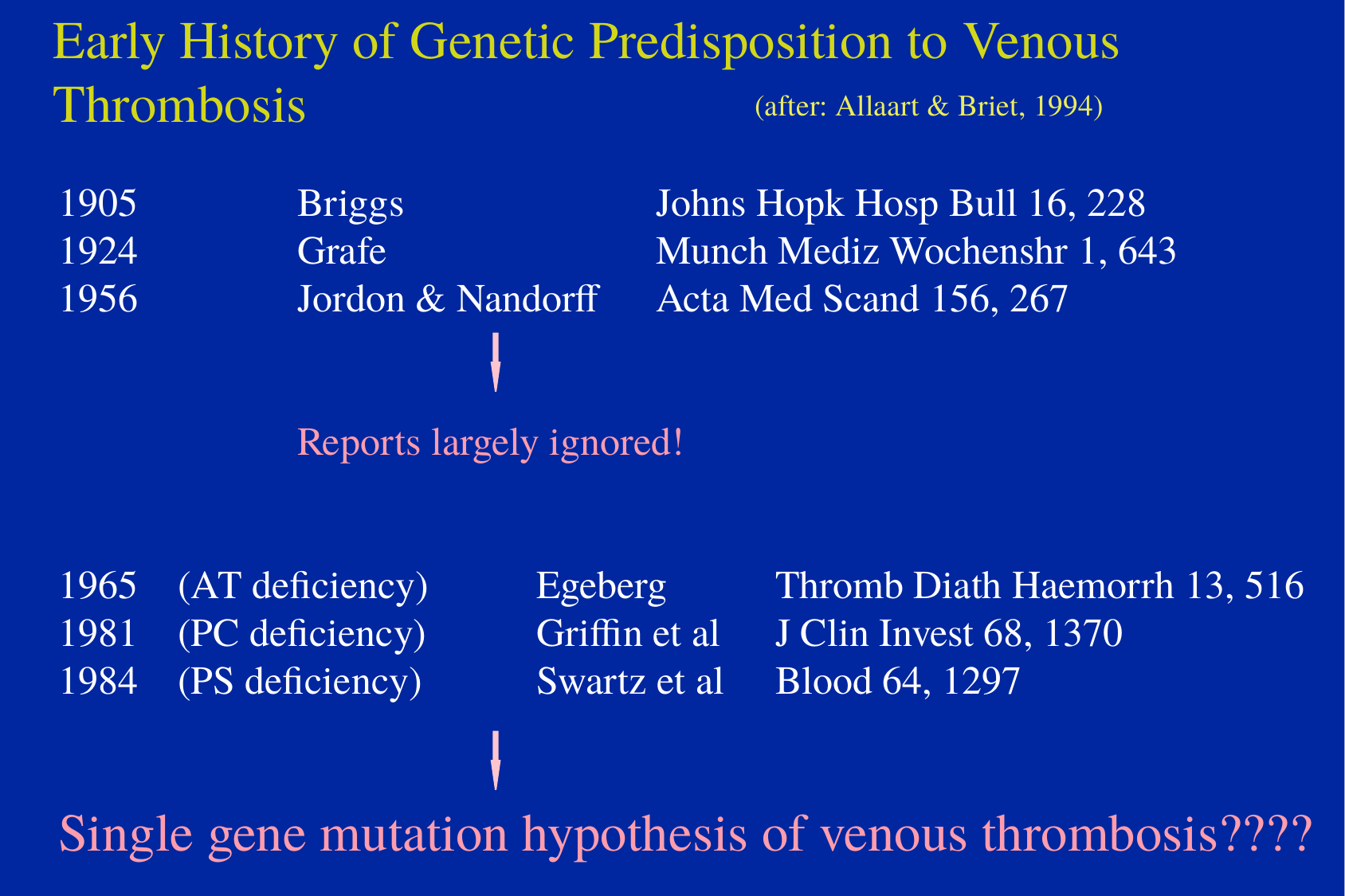

Early History of Genetic Predisposition to Venous
Thrombosis
(after: Allaart & Briet, 1994)
1905 		Briggs			Johns Hopk Hosp Bull 16, 228
1924		Grafe 			Munch Mediz Wochenshr 1, 643
1956		Jordon & Nandorff	Acta Med Scand 156, 267

		Reports largely ignored!

1965	(AT deficiency)	Egeberg	Thromb Diath Haemorrh 13, 516
1981	(PC deficiency)	Griffin et al	J Clin Invest 68, 1370
1984	(PS deficiency)	Swartz et al	Blood 64, 1297

Single gene mutation hypothesis of venous thrombosis????